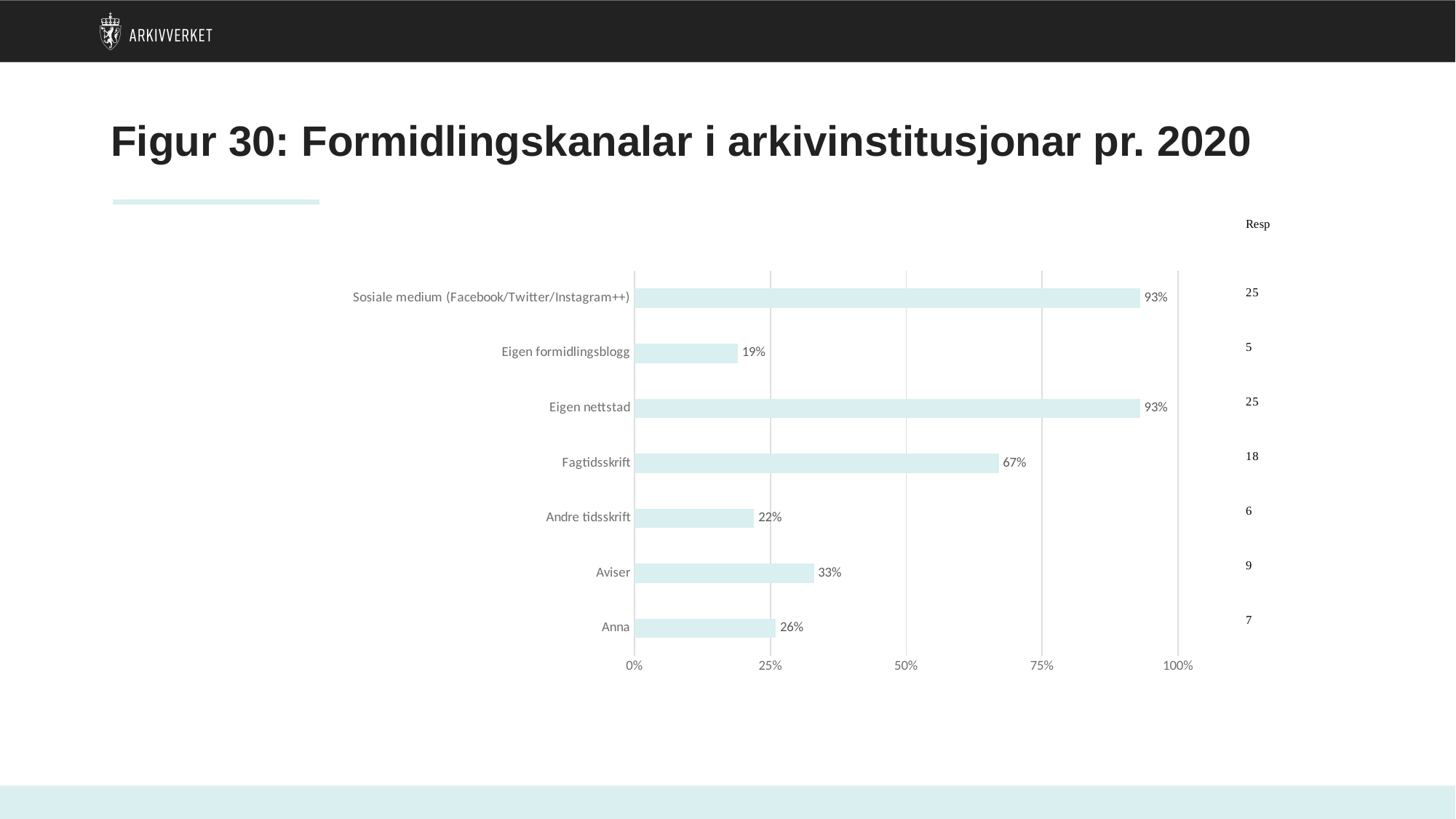

# Figur 30: Formidlingskanalar i arkivinstitusjonar pr. 2020

### Chart

| Category |  |
|---|---|
| Anna | 0.26 |
| Aviser | 0.33 |
| Andre tidsskrift | 0.22 |
| Fagtidsskrift | 0.67 |
| Eigen nettstad | 0.93 |
| Eigen formidlingsblogg | 0.19 |
| Sosiale medium (Facebook/Twitter/Instagram++) | 0.93 |